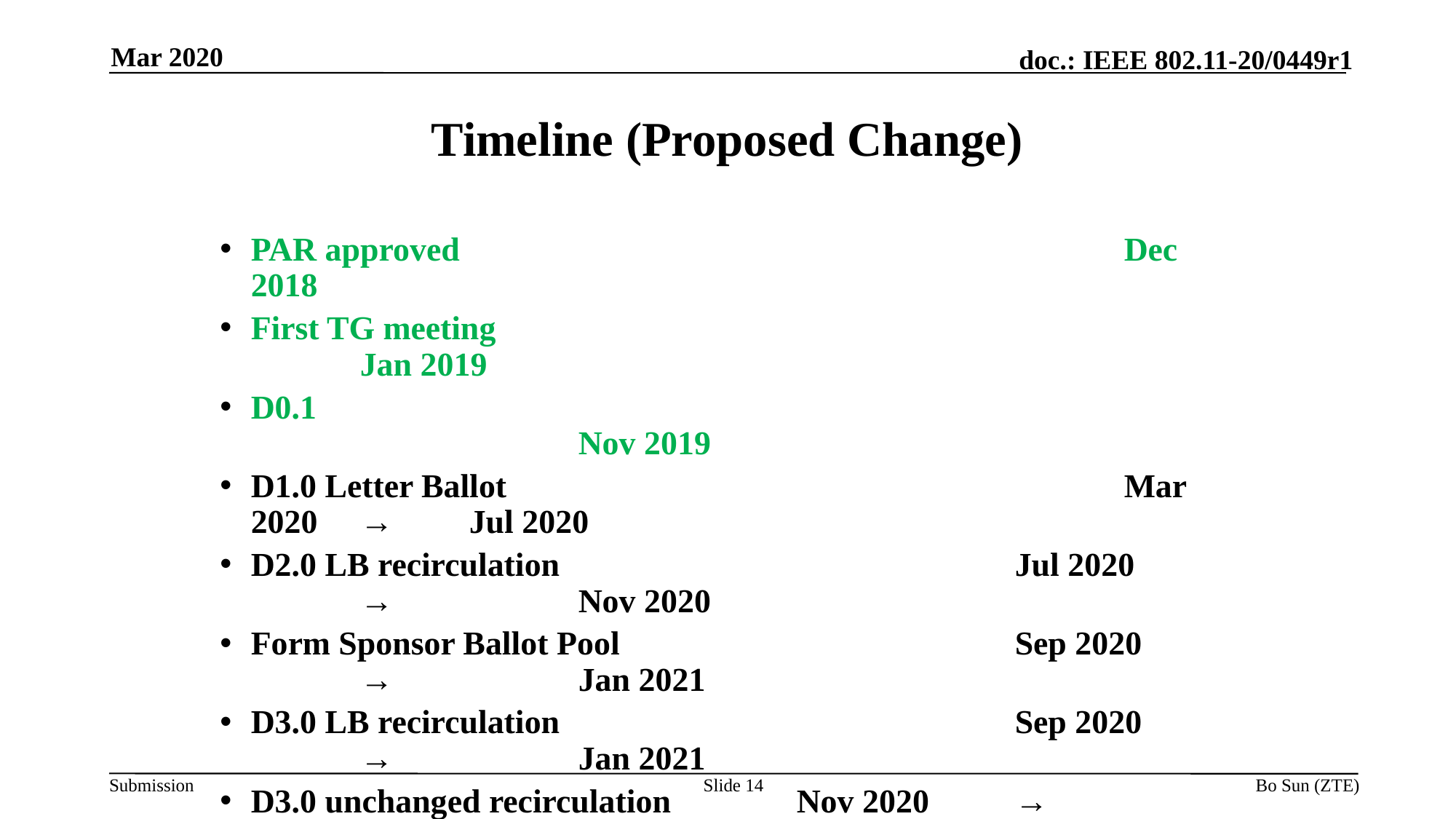

Mar 2020
# Timeline (Proposed Change)
PAR approved							Dec 2018
First TG meeting							Jan 2019
D0.1 											Nov 2019
D1.0 Letter Ballot						Mar 2020  	→ 	Jul 2020
D2.0 LB recirculation					Jul 2020 	→		Nov 2020
Form Sponsor Ballot Pool				Sep 2020	→		Jan 2021
D3.0 LB recirculation					Sep 2020	→		Jan 2021
D3.0 unchanged recirculation 		Nov 2020  	→		Mar 2021
Initial Sponsor Ballot (D4.0)			Jan 2021	→		May 2021
Final 802.11 WG approval			Nov 2021	→		Mar 2022
802 EC approval							Nov 2021 	→		Mar 2022
RevCom and SASB approval		Dec 2021	→		Apr 2022
Slide 14
Bo Sun (ZTE)